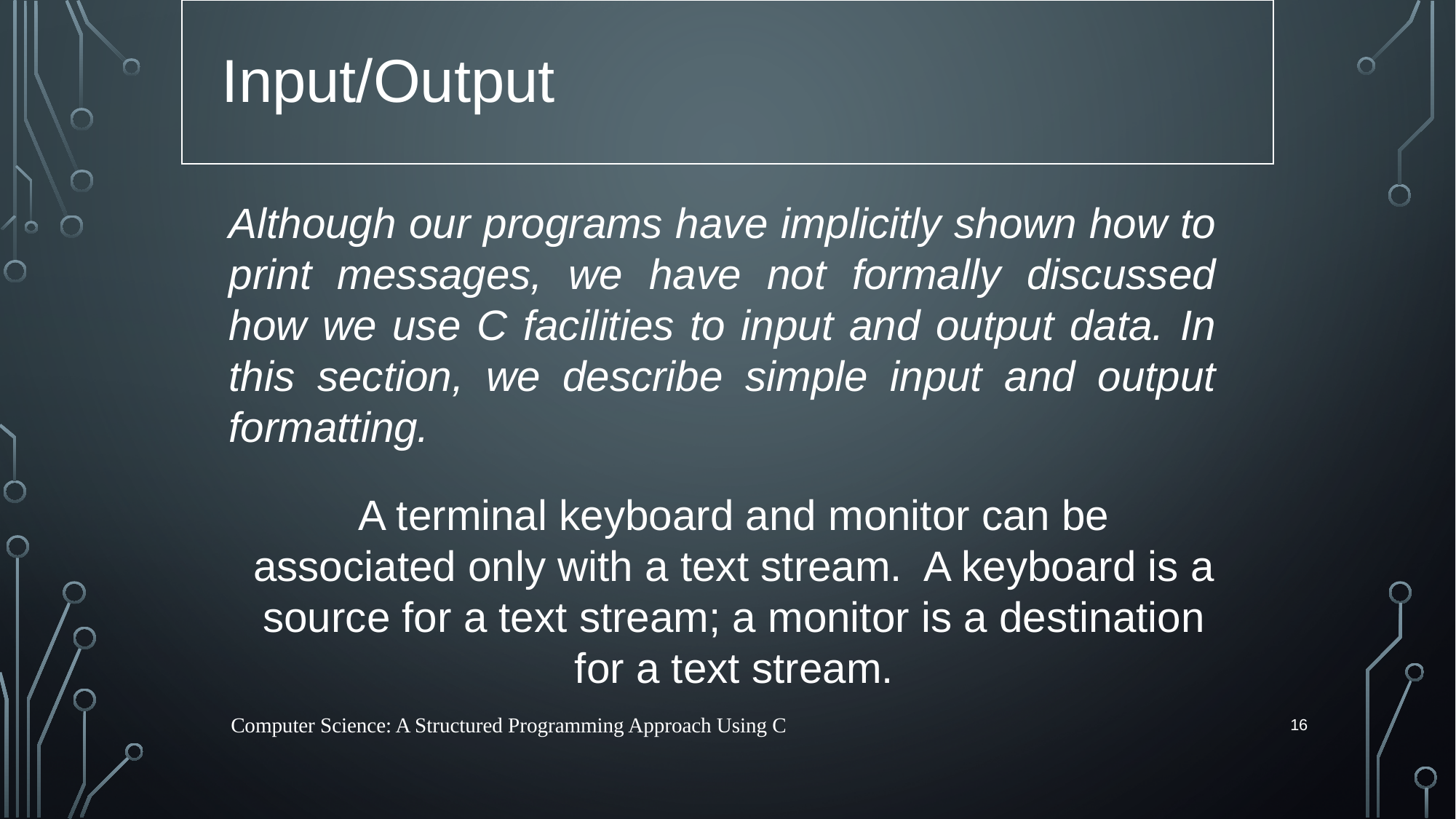

Input/Output
Although our programs have implicitly shown how to print messages, we have not formally discussed how we use C facilities to input and output data. In this section, we describe simple input and output formatting.
A terminal keyboard and monitor can be associated only with a text stream.  A keyboard is a source for a text stream; a monitor is a destination for a text stream.
16
Computer Science: A Structured Programming Approach Using C